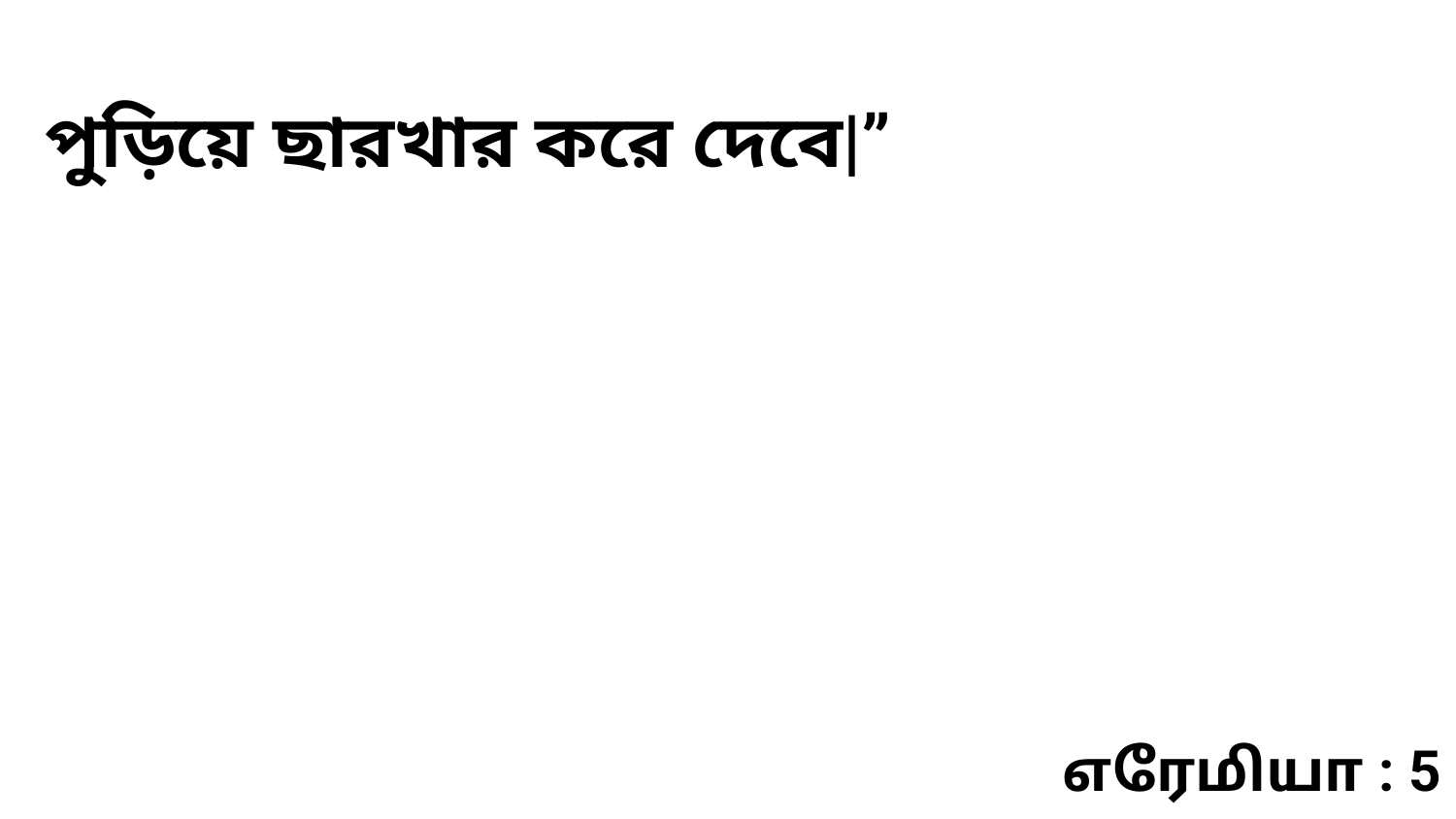

পুড়িয়ে ছারখার করে দেবে|”
எரேமியா : 5